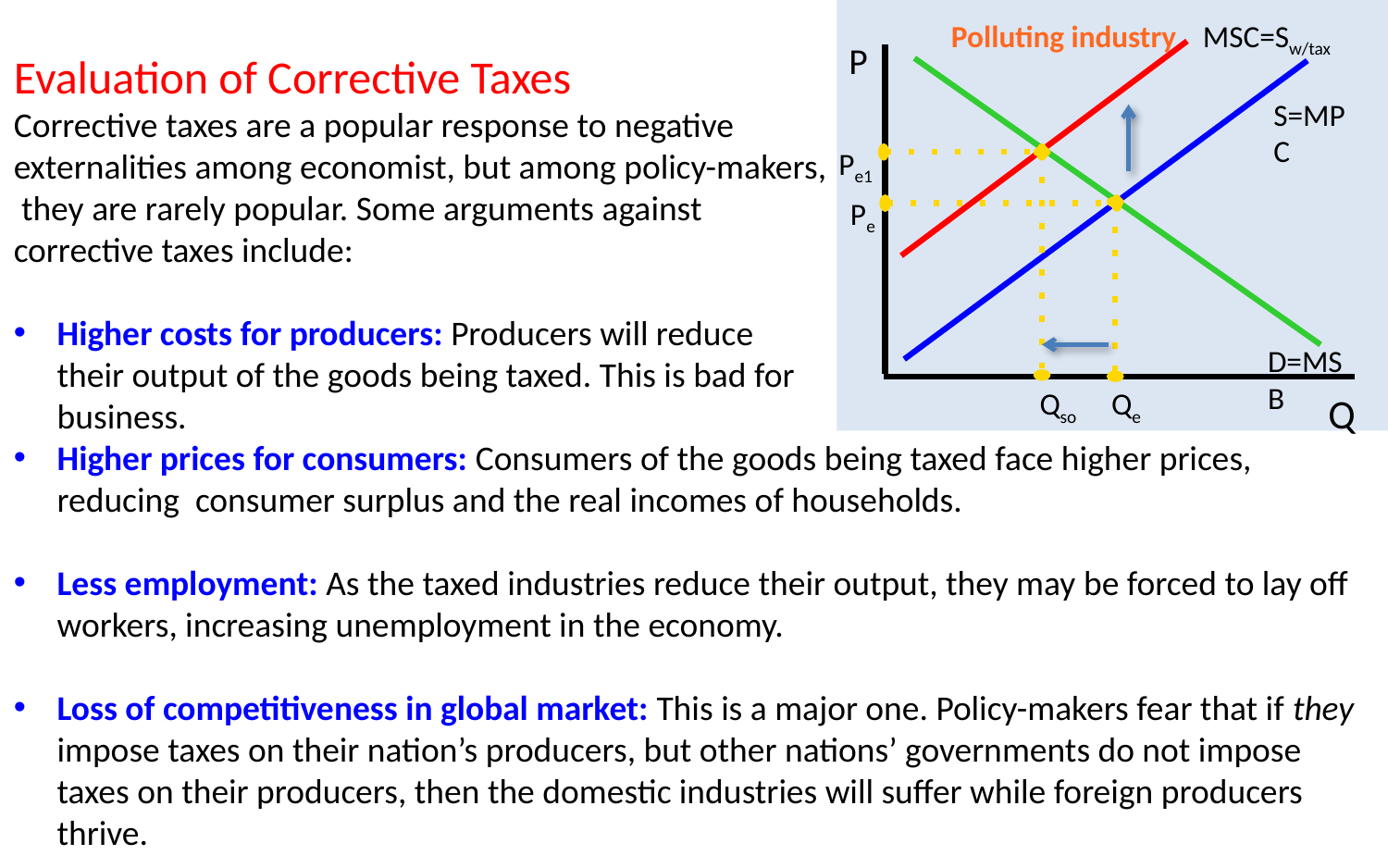

Polluting industry
MSC=Sw/tax

P
S=MPC
Pe1
Pe
D=MSB
Qso
Qe
Q
Evaluation of Corrective Taxes
Corrective taxes are a popular response to negative
externalities among economist, but among policy-makers,
 they are rarely popular. Some arguments against
corrective taxes include:

Higher costs for producers: Producers will reduce
	their output of the goods being taxed. This is bad for
	business.
Higher prices for consumers: Consumers of the goods being taxed face higher prices, reducing  consumer surplus and the real incomes of households.

Less employment: As the taxed industries reduce their output, they may be forced to lay off workers, increasing unemployment in the economy.

Loss of competitiveness in global market: This is a major one. Policy-makers fear that if they impose taxes on their nation’s producers, but other nations’ governments do not impose taxes on their producers, then the domestic industries will suffer while foreign producers thrive.